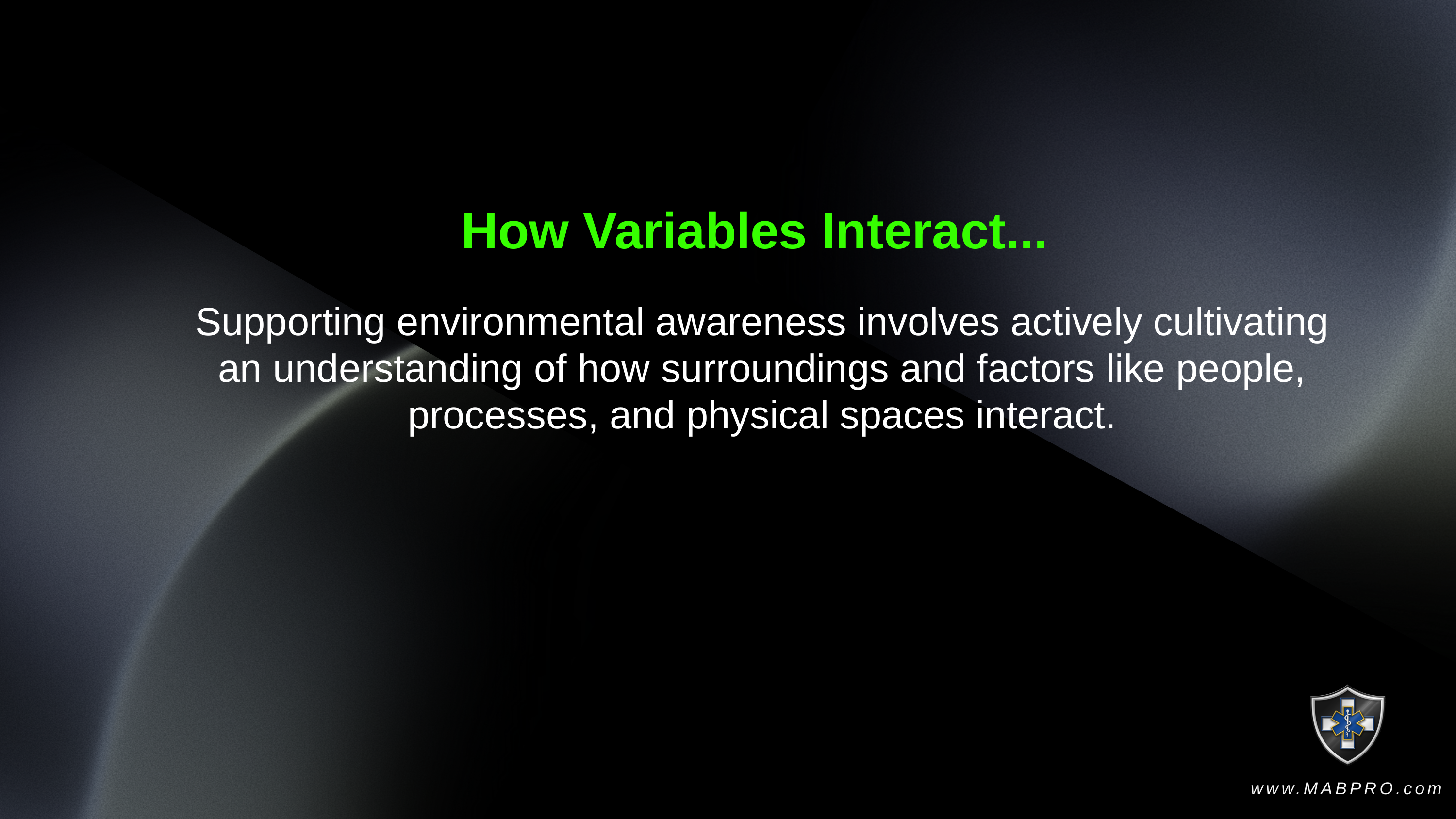

How Variables Interact...

Supporting environmental awareness involves actively cultivating an understanding of how surroundings and factors like people, processes, and physical spaces interact.

www.MABPRO.com